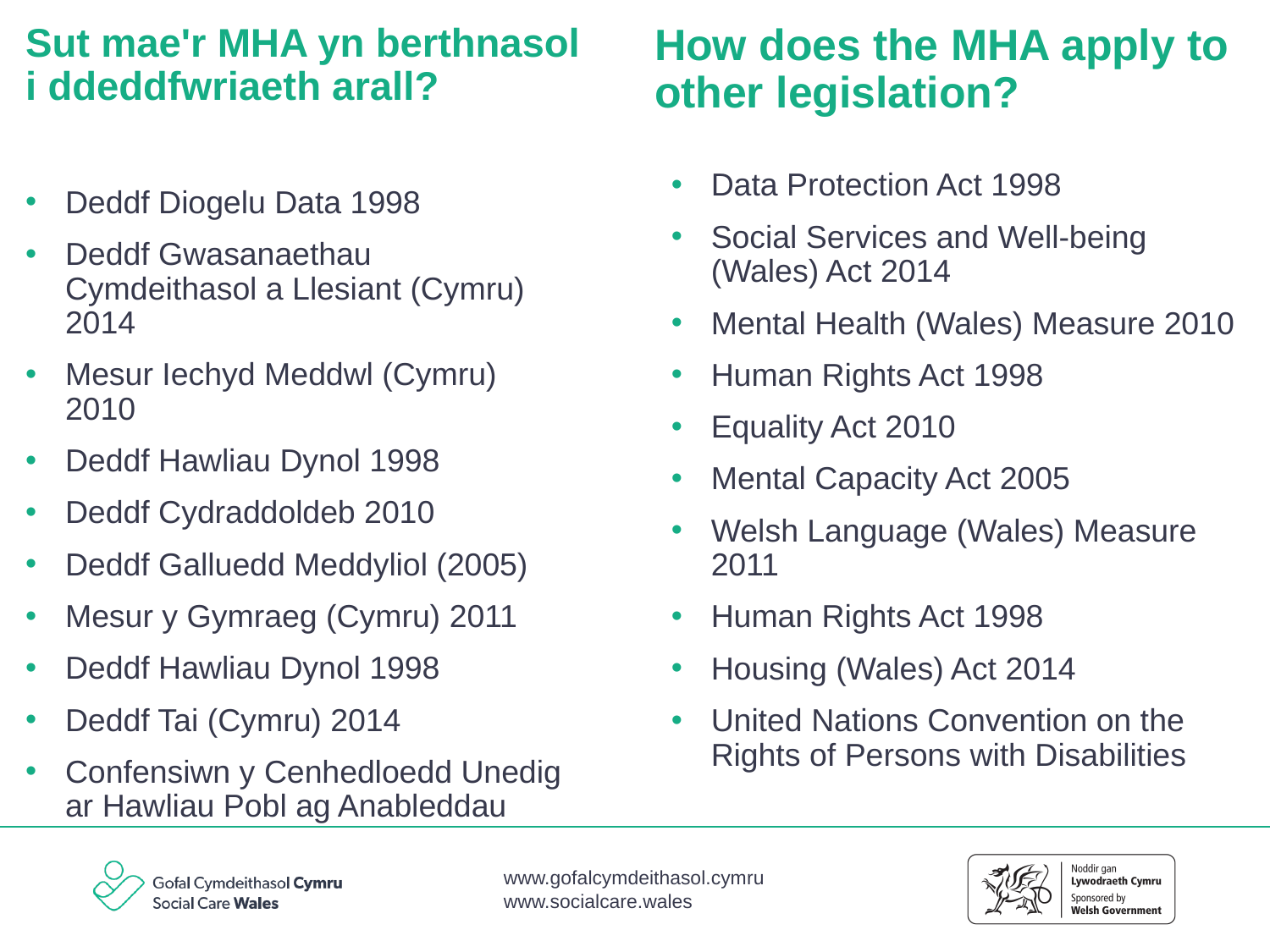

# Sut mae'r MHA yn berthnasol i ddeddfwriaeth arall?
How does the MHA apply to other legislation?
Data Protection Act 1998
Social Services and Well-being (Wales) Act 2014
Mental Health (Wales) Measure 2010
Human Rights Act 1998
Equality Act 2010
Mental Capacity Act 2005
Welsh Language (Wales) Measure 2011
Human Rights Act 1998
Housing (Wales) Act 2014
United Nations Convention on the Rights of Persons with Disabilities
Deddf Diogelu Data 1998
Deddf Gwasanaethau Cymdeithasol a Llesiant (Cymru) 2014
Mesur Iechyd Meddwl (Cymru) 2010
Deddf Hawliau Dynol 1998
Deddf Cydraddoldeb 2010
Deddf Galluedd Meddyliol (2005)
Mesur y Gymraeg (Cymru) 2011
Deddf Hawliau Dynol 1998
Deddf Tai (Cymru) 2014
Confensiwn y Cenhedloedd Unedig ar Hawliau Pobl ag Anableddau